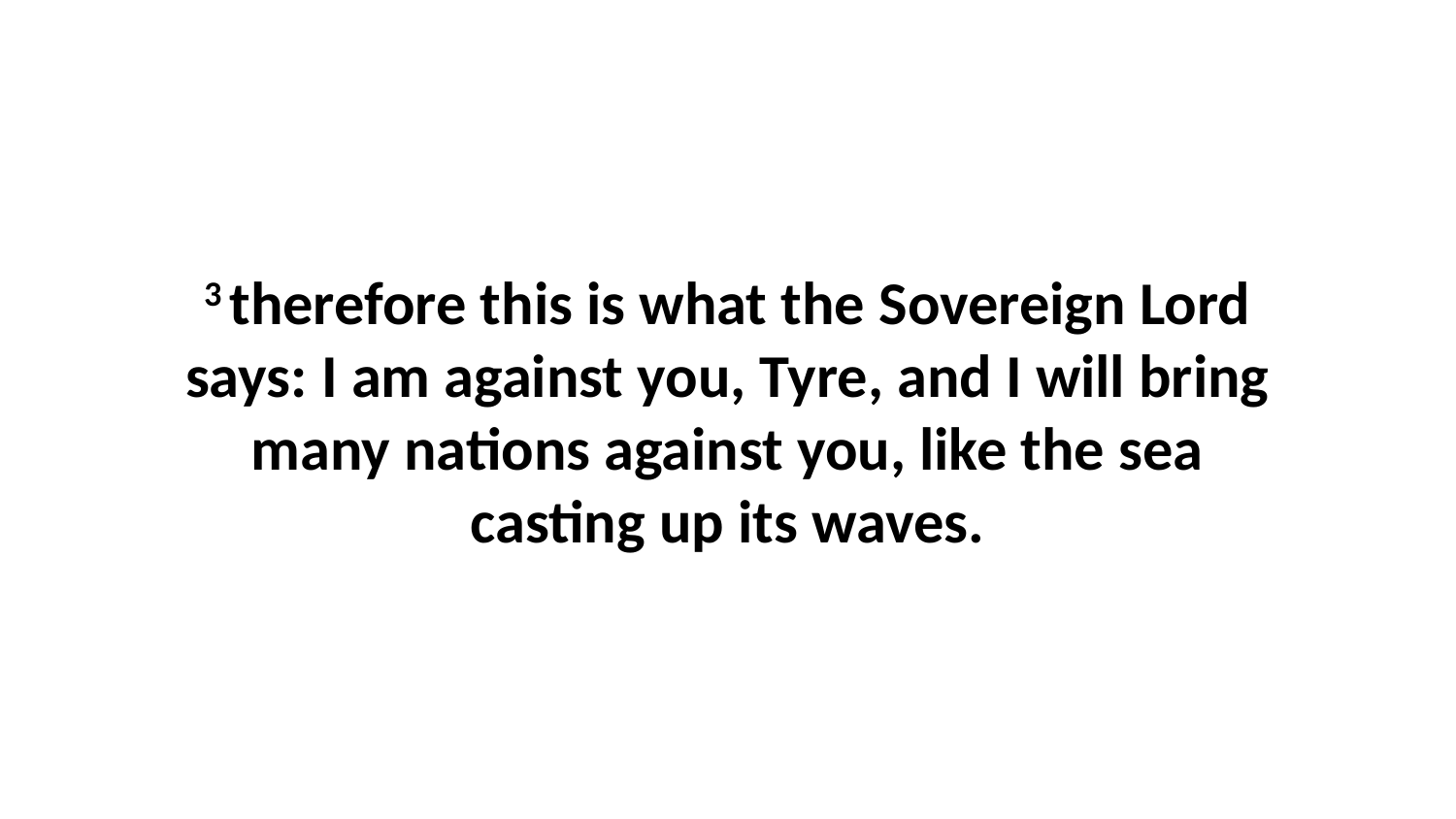

3 therefore this is what the Sovereign Lord says: I am against you, Tyre, and I will bring many nations against you, like the sea casting up its waves.